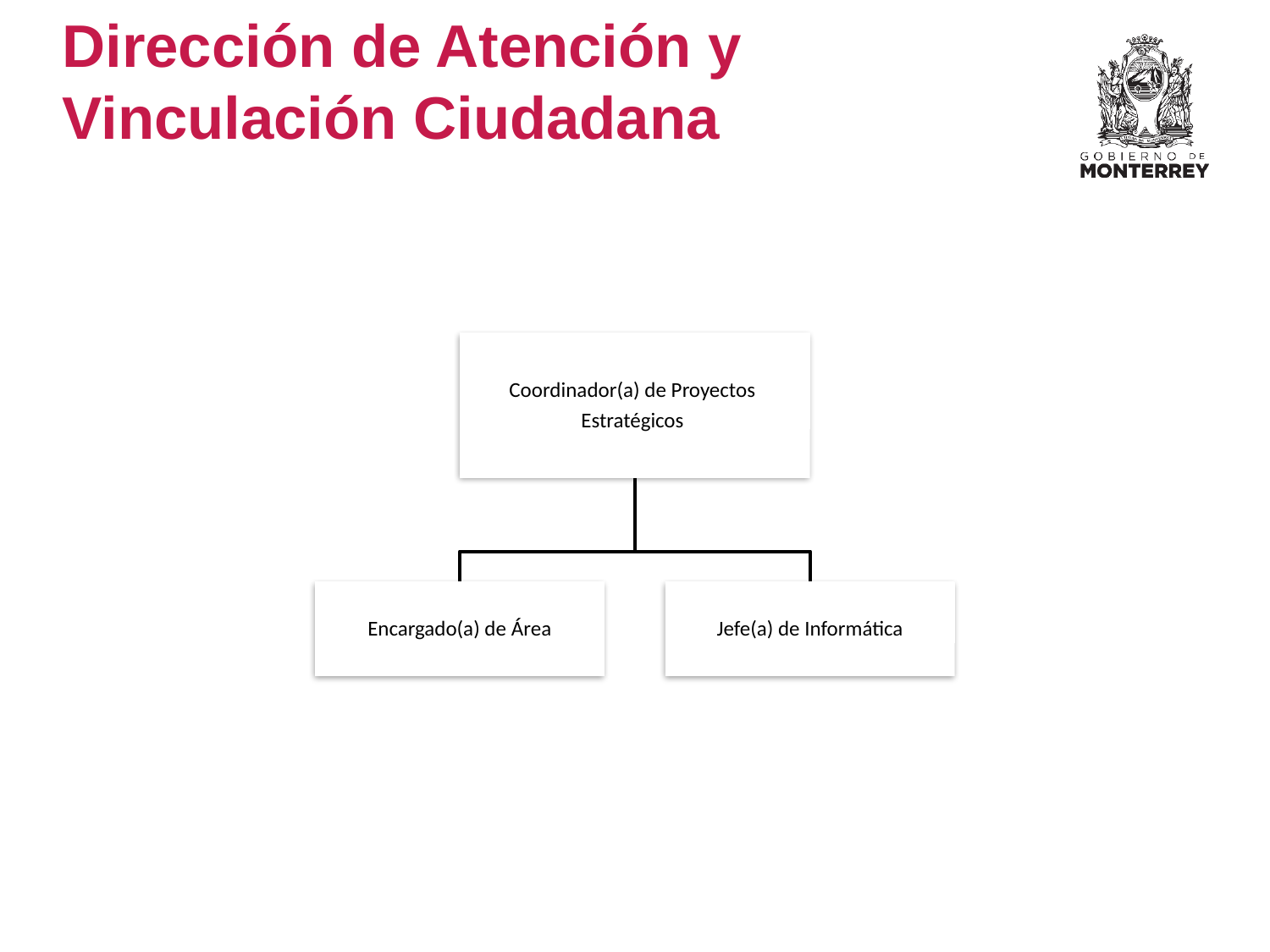

Dirección de Atención y Vinculación Ciudadana
Coordinador(a) de Proyectos
Estratégicos
Encargado(a) de Área
Jefe(a) de Informática